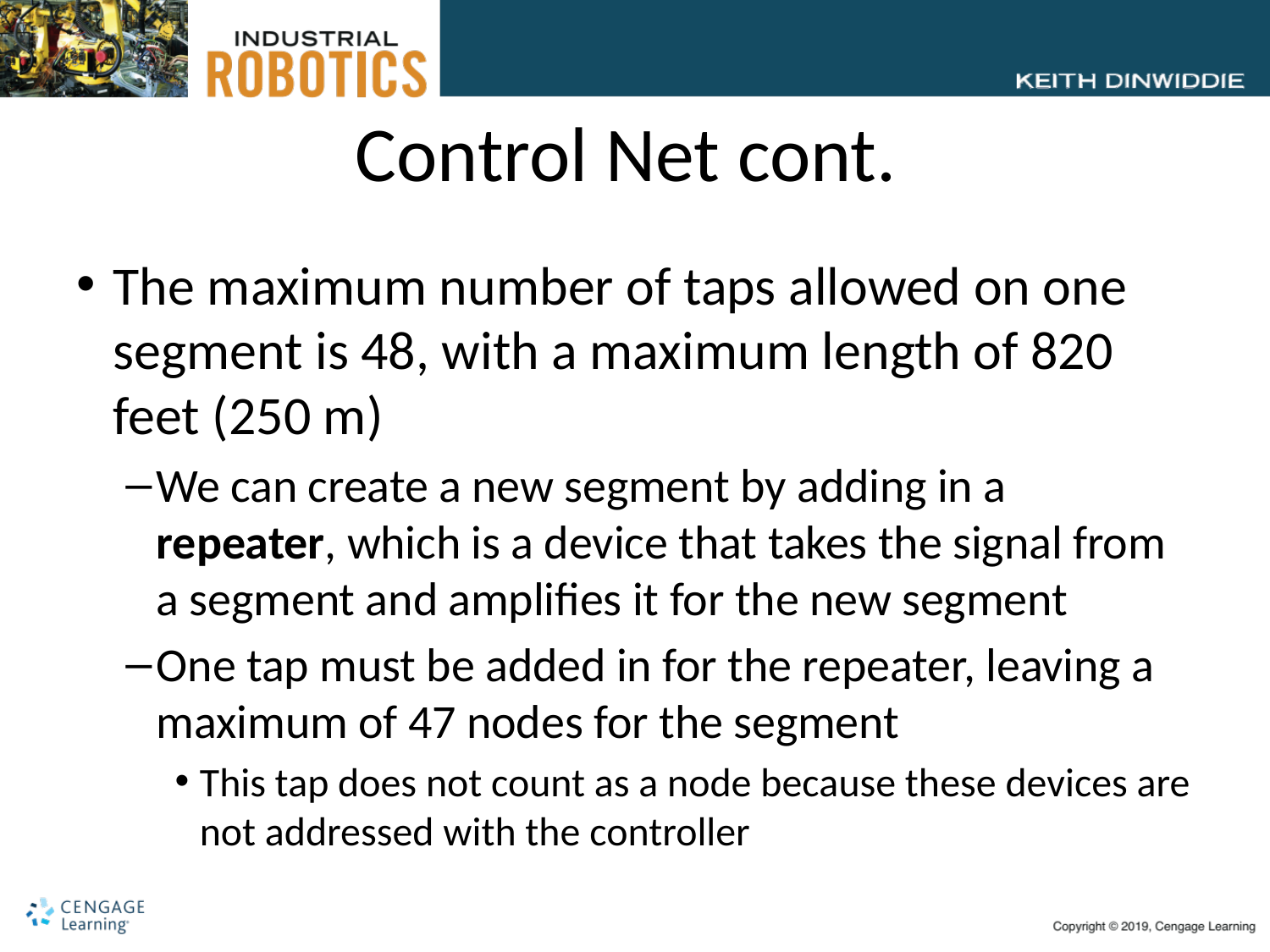

# Control Net cont.
The maximum number of taps allowed on one segment is 48, with a maximum length of 820 feet (250 m)
We can create a new segment by adding in a repeater, which is a device that takes the signal from a segment and amplifies it for the new segment
One tap must be added in for the repeater, leaving a maximum of 47 nodes for the segment
This tap does not count as a node because these devices are not addressed with the controller